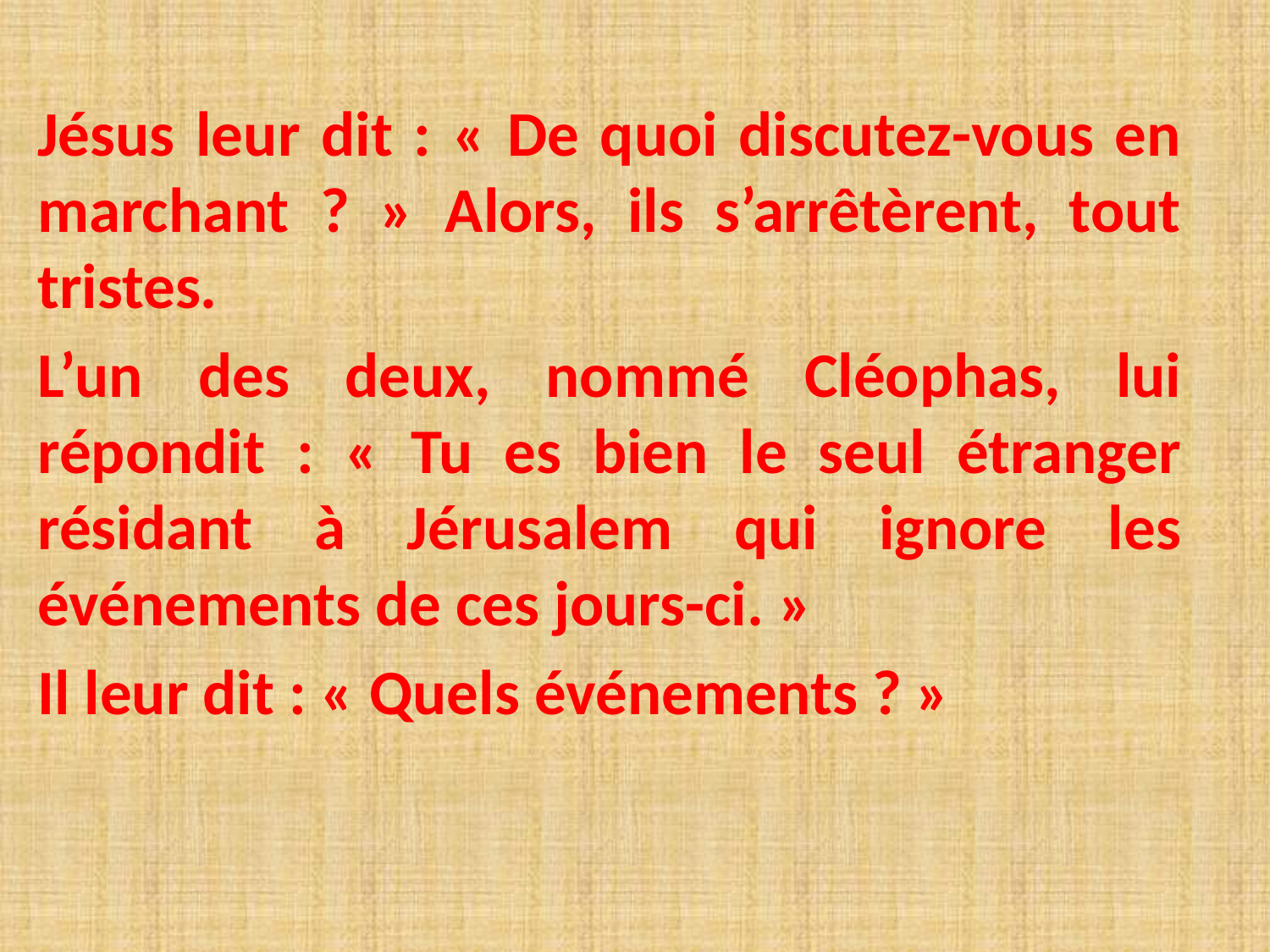

Jésus leur dit : « De quoi discutez-vous en marchant ? » Alors, ils s’arrêtèrent, tout tristes.
L’un des deux, nommé Cléophas, lui répondit : « Tu es bien le seul étranger résidant à Jérusalem qui ignore les événements de ces jours-ci. »
Il leur dit : « Quels événements ? »